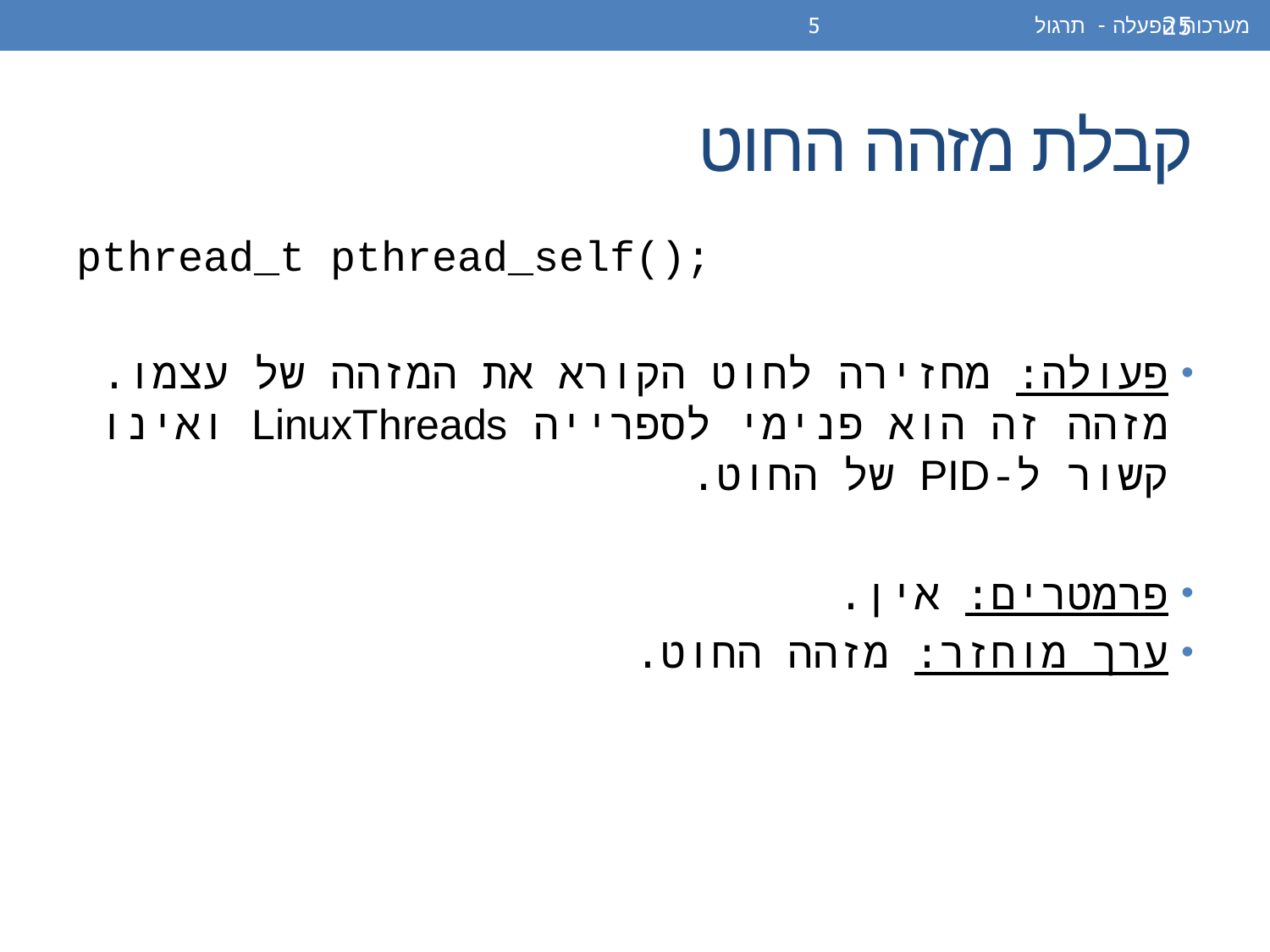

מערכות הפעלה - תרגול 5
25
# קבלת מזהה החוט
pthread_t pthread_self();

פעולה: מחזירה לחוט הקורא את המזהה של עצמו. מזהה זה הוא פנימי לספרייה LinuxThreads ואינו קשור ל-PID של החוט.

פרמטרים: אין.
ערך מוחזר: מזהה החוט.